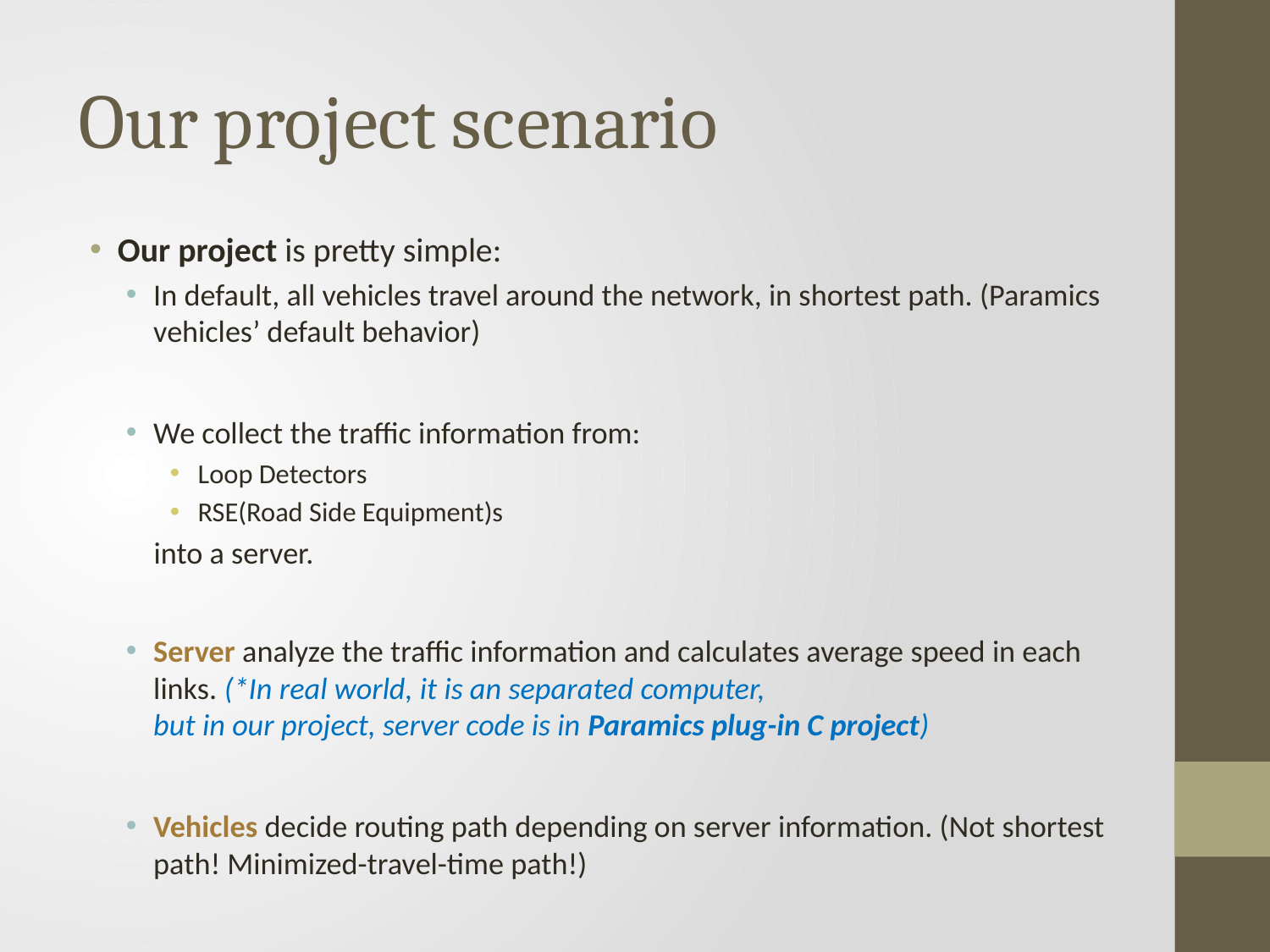

# Our project scenario
Our project is pretty simple:
In default, all vehicles travel around the network, in shortest path. (Paramics vehicles’ default behavior)

We collect the traffic information from:
Loop Detectors
RSE(Road Side Equipment)s
    into a server.

Server analyze the traffic information and calculates average speed in each links. (*In real world, it is an separated computer,
but in our project, server code is in Paramics plug-in C project)

Vehicles decide routing path depending on server information. (Not shortest path! Minimized-travel-time path!)